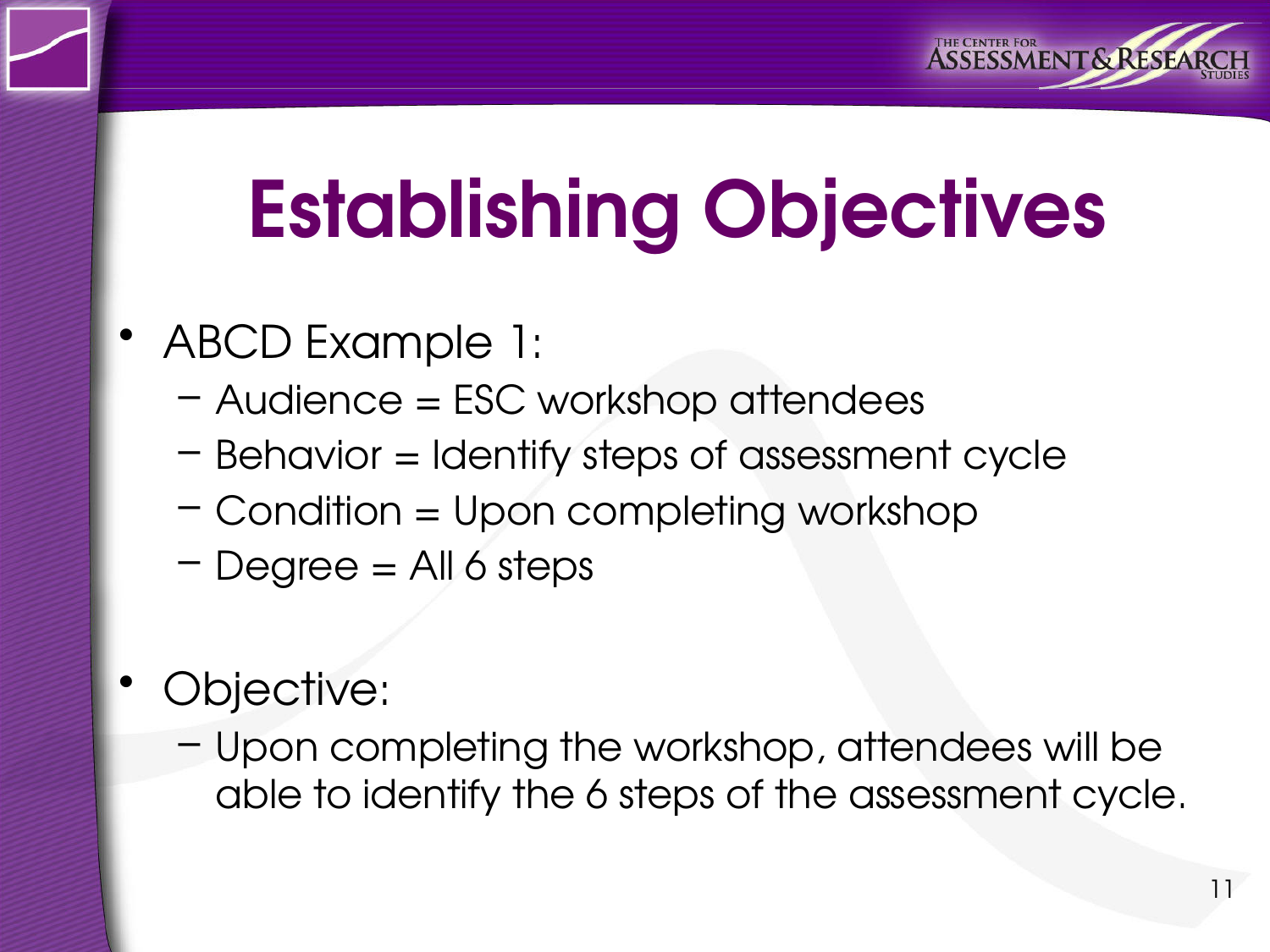

# Establishing Objectives
ABCD Example 1:
Audience = ESC workshop attendees
Behavior = Identify steps of assessment cycle
Condition = Upon completing workshop
Degree = All 6 steps

Objective:
Upon completing the workshop, attendees will be able to identify the 6 steps of the assessment cycle.

11